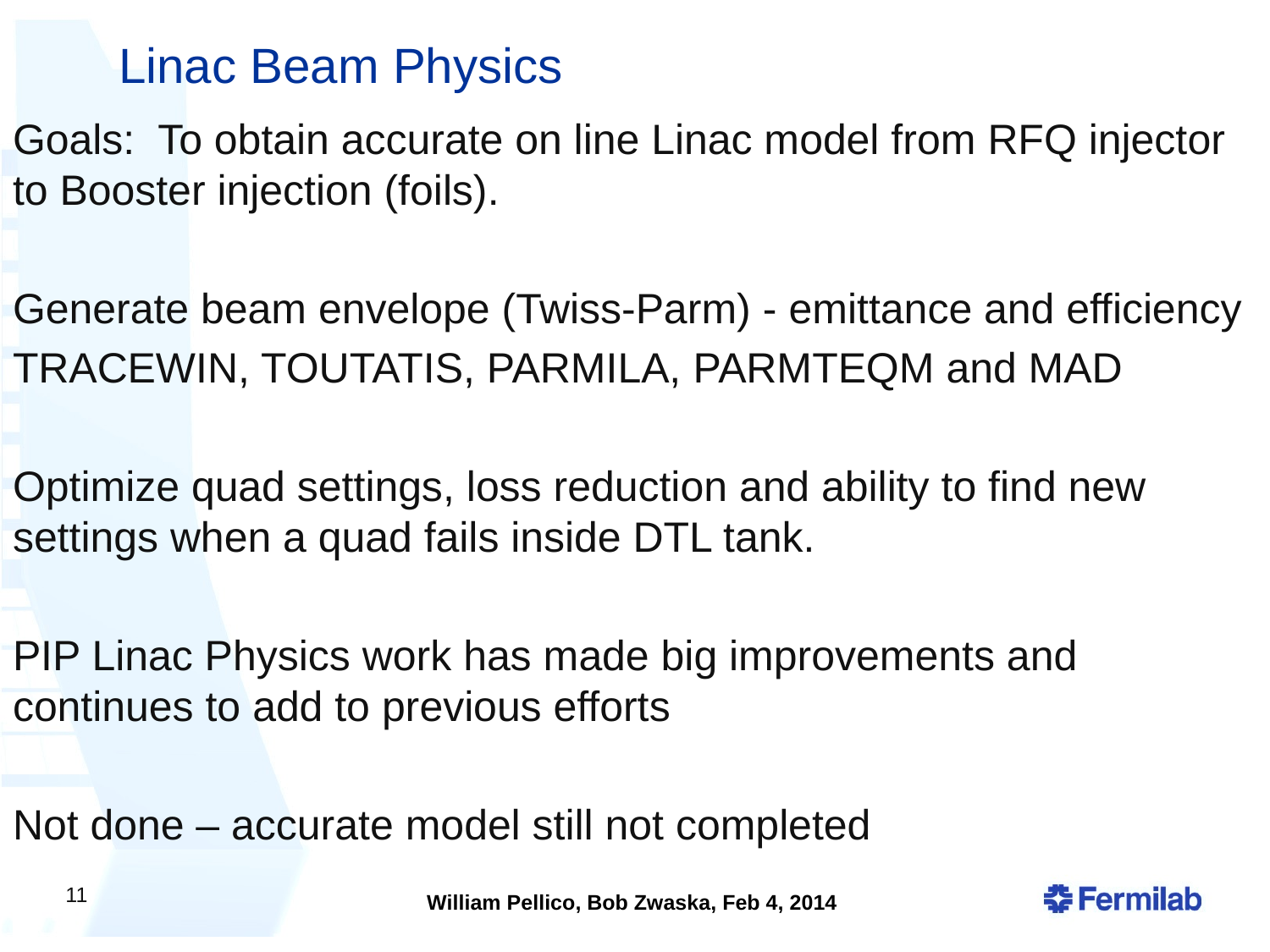

# Linac Beam Physics
Goals:  To obtain accurate on line Linac model from RFQ injector to Booster injection (foils).

Generate beam envelope (Twiss-Parm) - emittance and efficiency
TRACEWIN, TOUTATIS, PARMILA, PARMTEQM and MAD

Optimize quad settings, loss reduction and ability to find new settings when a quad fails inside DTL tank.

PIP Linac Physics work has made big improvements and continues to add to previous efforts

Not done – accurate model still not completed
11